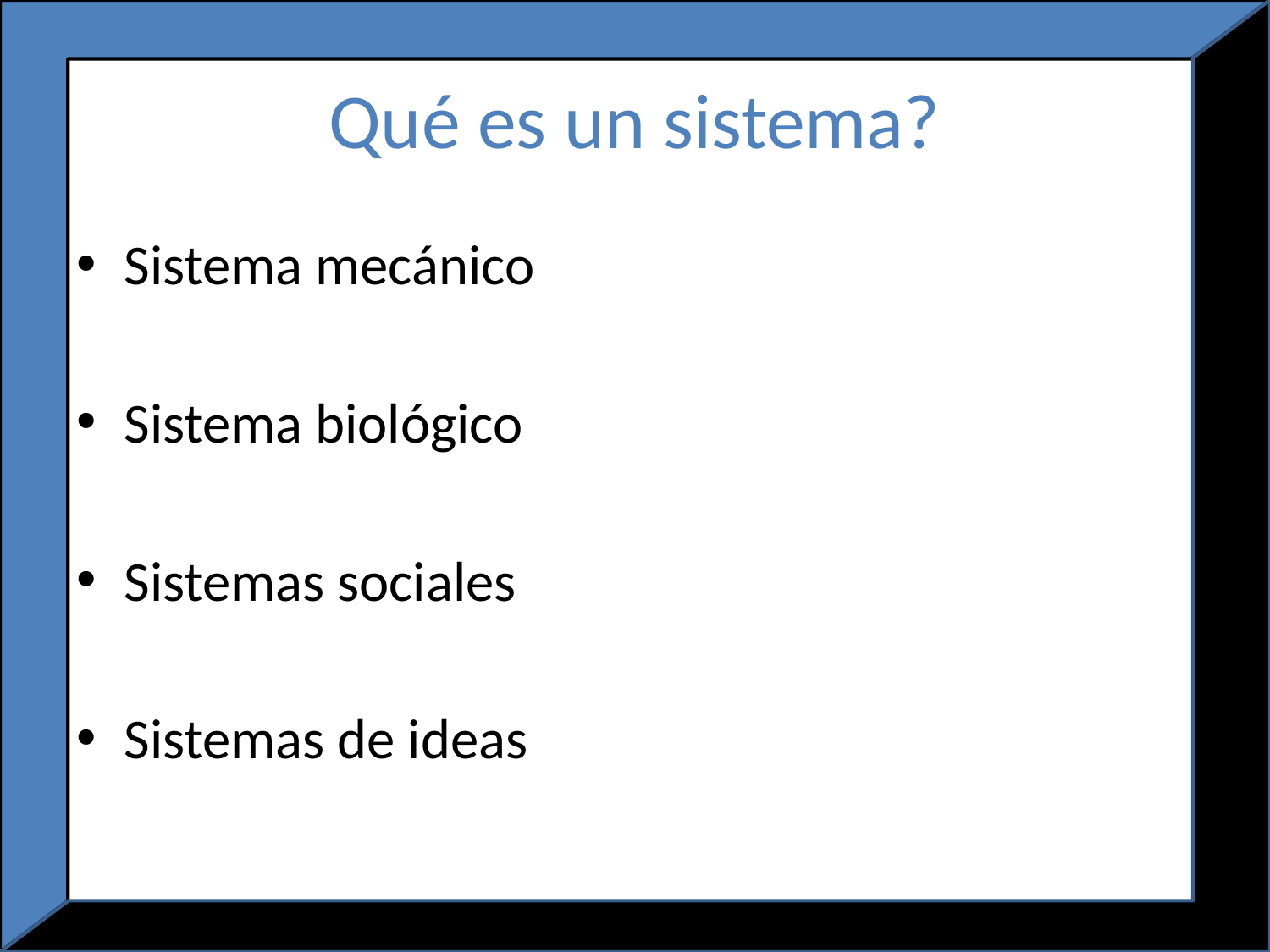

# Qué es un sistema?
Sistema mecánico

Sistema biológico

Sistemas sociales

Sistemas de ideas